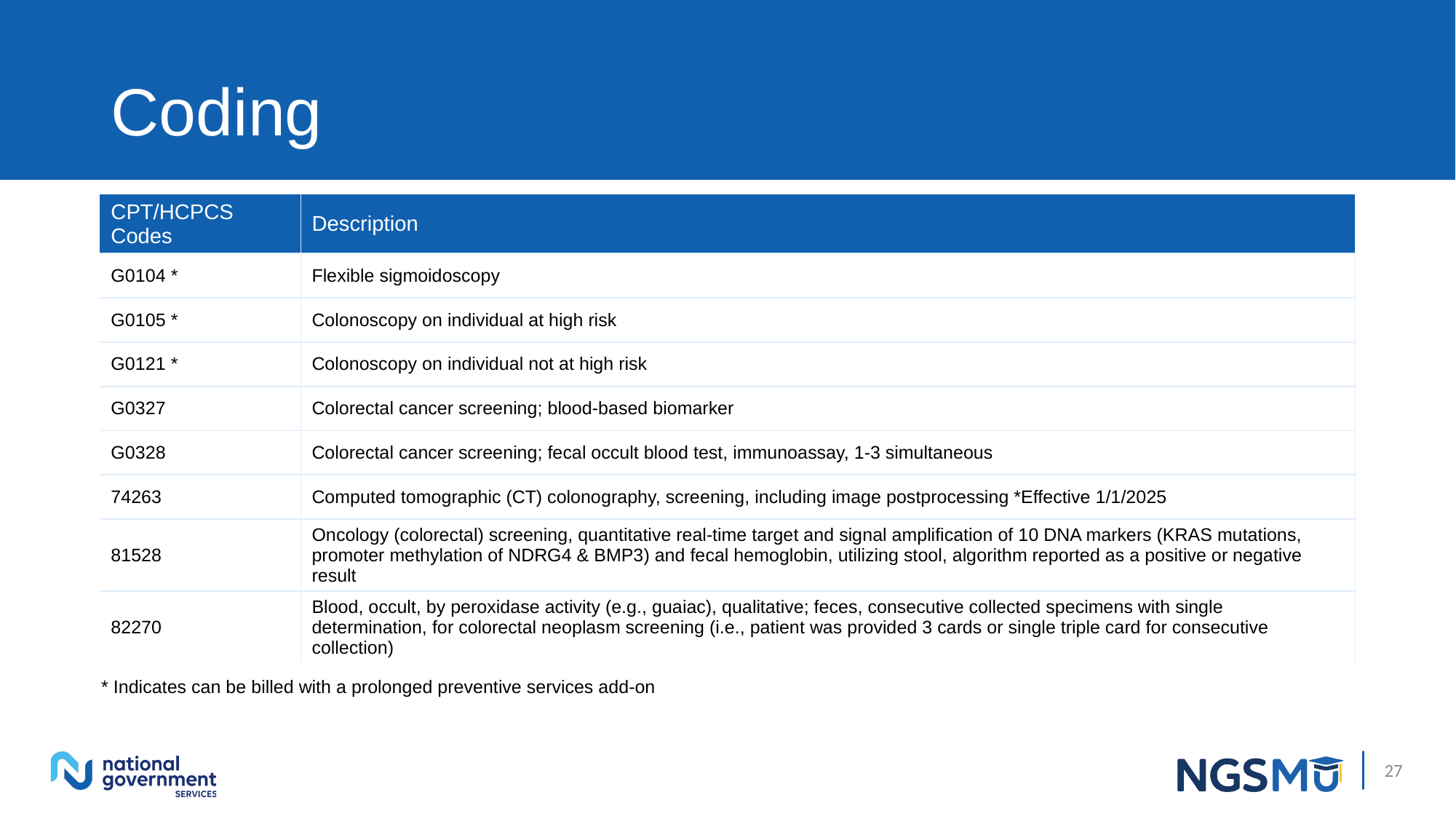

# Coding 4
| CPT/HCPCS Codes | Description |
| --- | --- |
| G0104 \* | Flexible sigmoidoscopy |
| G0105 \* | Colonoscopy on individual at high risk |
| G0121 \* | Colonoscopy on individual not at high risk |
| G0327 | Colorectal cancer screening; blood-based biomarker |
| G0328 | Colorectal cancer screening; fecal occult blood test, immunoassay, 1-3 simultaneous |
| 74263 | Computed tomographic (CT) colonography, screening, including image postprocessing \*Effective 1/1/2025 |
| 81528 | Oncology (colorectal) screening, quantitative real-time target and signal amplification of 10 DNA markers (KRAS mutations, promoter methylation of NDRG4 & BMP3) and fecal hemoglobin, utilizing stool, algorithm reported as a positive or negative result |
| 82270 | Blood, occult, by peroxidase activity (e.g., guaiac), qualitative; feces, consecutive collected specimens with single determination, for colorectal neoplasm screening (i.e., patient was provided 3 cards or single triple card for consecutive collection) |
* Indicates can be billed with a prolonged preventive services add-on
27